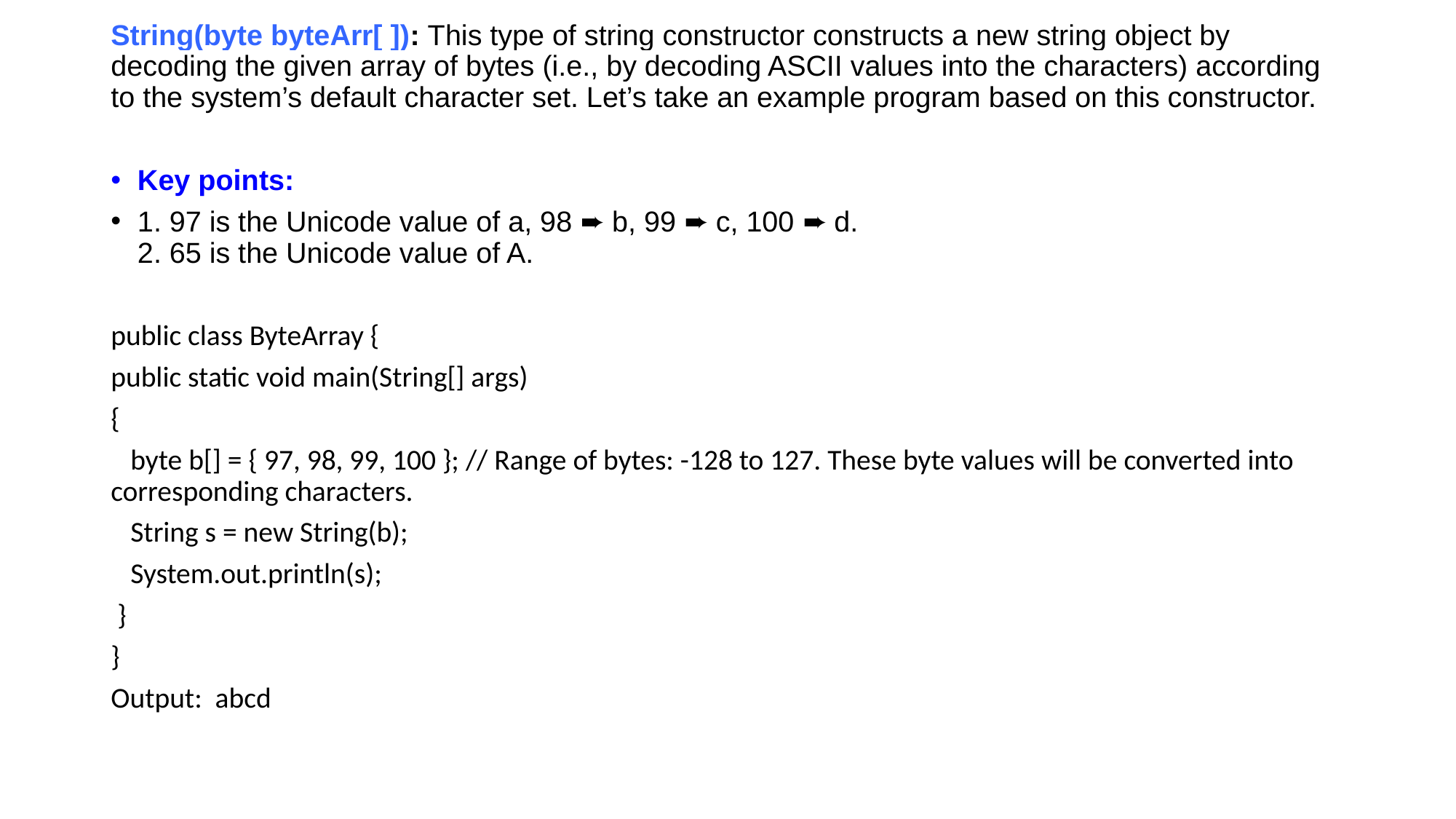

String(byte byteArr[ ]): This type of string constructor constructs a new string object by decoding the given array of bytes (i.e., by decoding ASCII values into the characters) according to the system’s default character set. Let’s take an example program based on this constructor.

Key points:
1. 97 is the Unicode value of a, 98 ➨ b, 99 ➨ c, 100 ➨ d.
2. 65 is the Unicode value of A.

public class ByteArray {
public static void main(String[] args)
{
   byte b[] = { 97, 98, 99, 100 }; // Range of bytes: -128 to 127. These byte values will be converted into corresponding characters.
   String s = new String(b);
   System.out.println(s);
 }
}
Output:  abcd